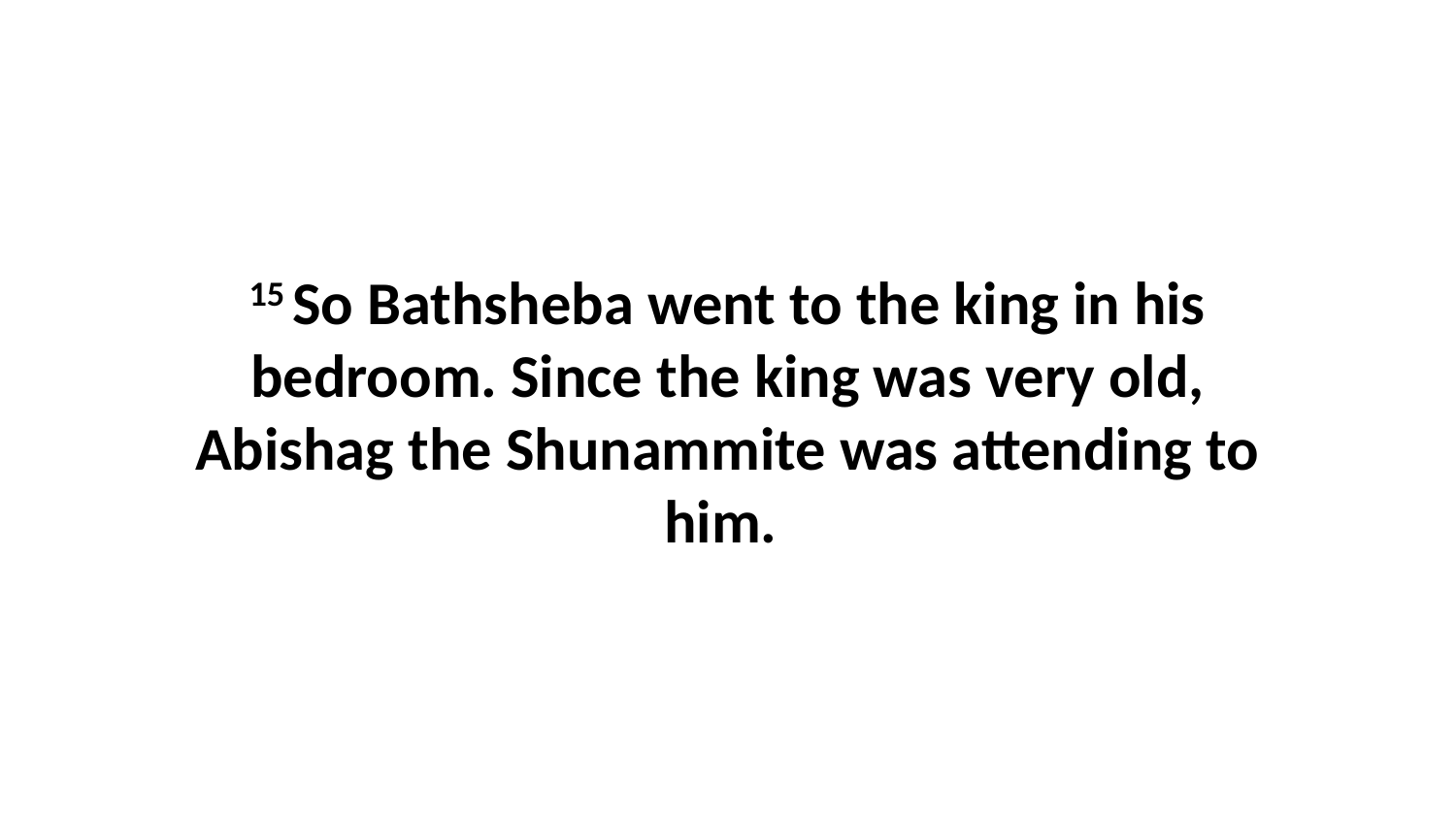

15 So Bathsheba went to the king in his bedroom. Since the king was very old, Abishag the Shunammite was attending to him.